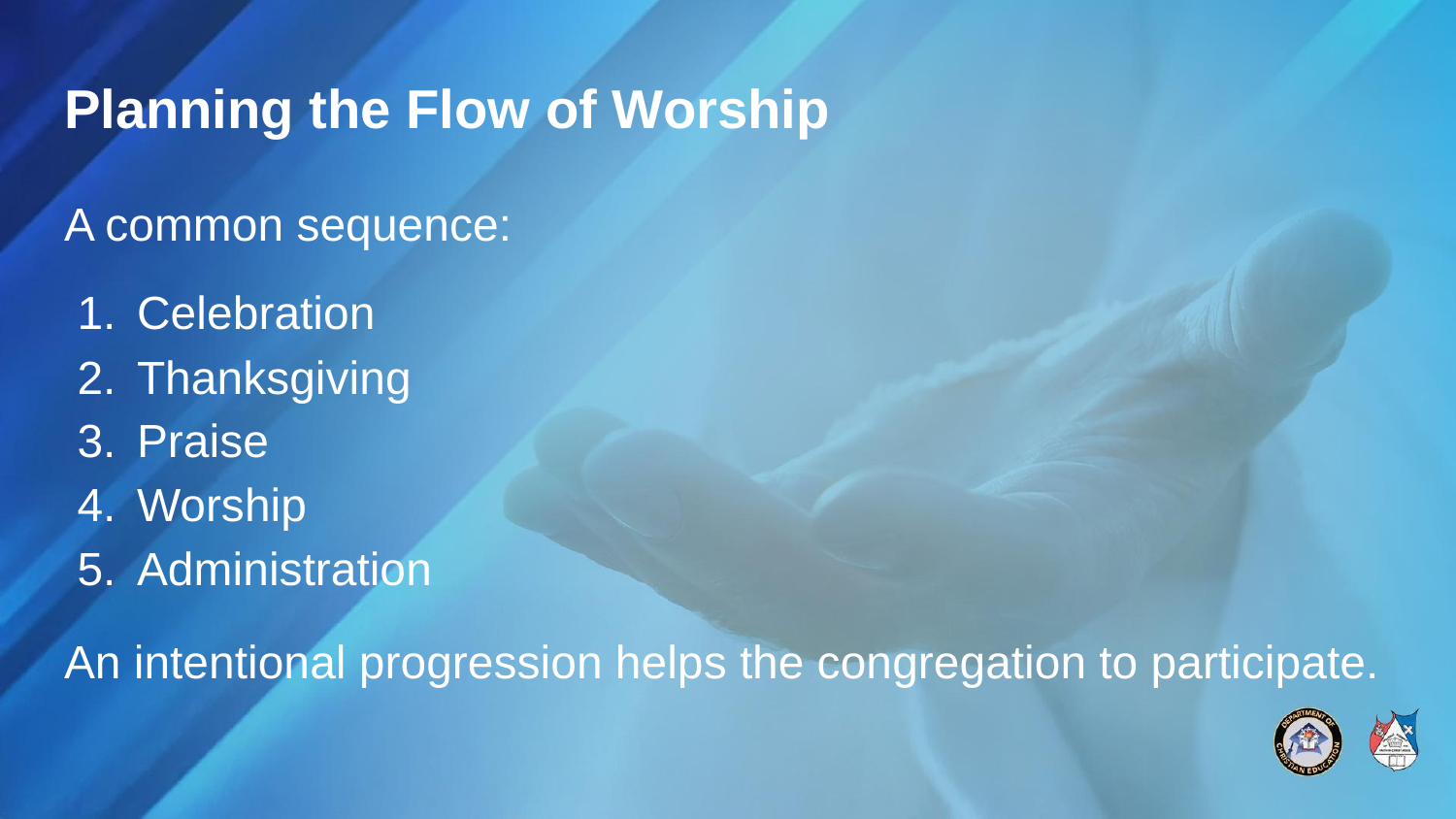

# Planning the Flow of Worship
A common sequence:
Celebration
Thanksgiving
Praise
Worship
Administration
An intentional progression helps the congregation to participate.